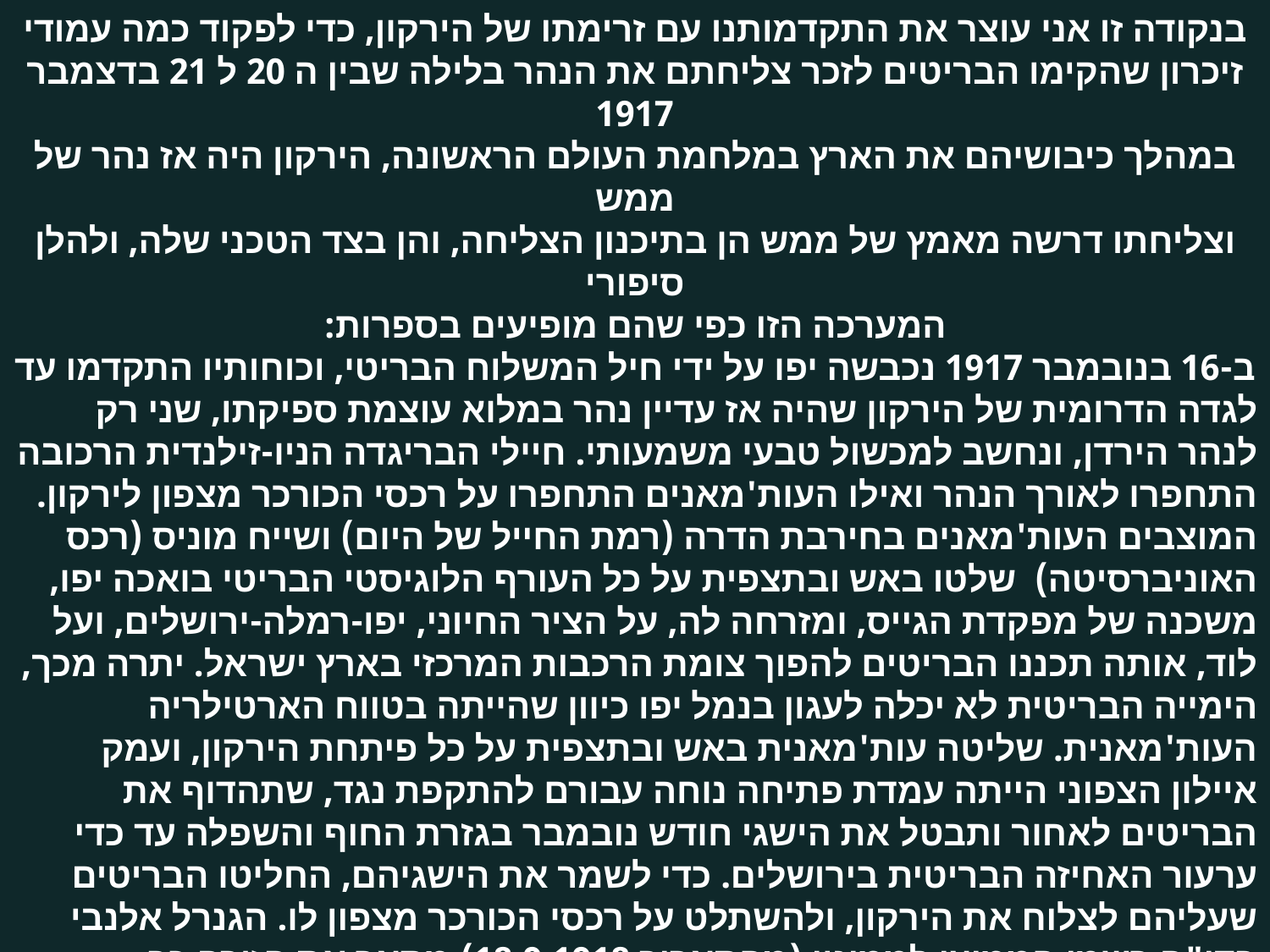

בנקודה זו אני עוצר את התקדמותנו עם זרימתו של הירקון, כדי לפקוד כמה עמודי
זיכרון שהקימו הבריטים לזכר צליחתם את הנהר בלילה שבין ה 20 ל 21 בדצמבר 1917
במהלך כיבושיהם את הארץ במלחמת העולם הראשונה, הירקון היה אז נהר של ממש
וצליחתו דרשה מאמץ של ממש הן בתיכנון הצליחה, והן בצד הטכני שלה, ולהלן סיפורי
המערכה הזו כפי שהם מופיעים בספרות:
ב-16 בנובמבר 1917 נכבשה יפו על ידי חיל המשלוח הבריטי, וכוחותיו התקדמו עד
לגדה הדרומית של הירקון שהיה אז עדיין נהר במלוא עוצמת ספיקתו, שני רק לנהר הירדן, ונחשב למכשול טבעי משמעותי. חיילי הבריגדה הניו-זילנדית הרכובה התחפרו לאורך הנהר ואילו העות'מאנים התחפרו על רכסי הכורכר מצפון לירקון. המוצבים העות'מאנים בחירבת הדרה (רמת החייל של היום) ושייח מוניס (רכס האוניברסיטה)  שלטו באש ובתצפית על כל העורף הלוגיסטי הבריטי בואכה יפו, משכנה של מפקדת הגייס, ומזרחה לה, על הציר החיוני, יפו-רמלה-ירושלים, ועל לוד, אותה תכננו הבריטים להפוך צומת הרכבות המרכזי בארץ ישראל. יתרה מכך, הימייה הבריטית לא יכלה לעגון בנמל יפו כיוון שהייתה בטווח הארטילריה העות'מאנית. שליטה עות'מאנית באש ובתצפית על כל פיתחת הירקון, ועמק איילון הצפוני הייתה עמדת פתיחה נוחה עבורם להתקפת נגד, שתהדוף את הבריטים לאחור ותבטל את הישגי חודש נובמבר בגזרת החוף והשפלה עד כדי ערעור האחיזה הבריטית בירושלים. כדי לשמר את הישגיהם, החליטו הבריטים שעליהם לצלוח את הירקון, ולהשתלט על רכסי הכורכר מצפון לו. הגנרל אלנבי בדו"ח רשמי הממוען לממוניו (מהתאריך 18.9.1918) מתאר את הזירה כך:  המכשול העיקרי טמון בחציית נהר אל עוג'ה (הירקון). הנהר עביר רק במקומות ספורים, וכל התקדמות אליו נשלטת מכיוון שייח מוניס וח'ירבת חדרה. במקומות אלו שתי שלוחות [של רכס הכורכר] נמתחות מצפון לדרום ומסתיימות בפתאומיות במדרונות תלולים שכמה מהם